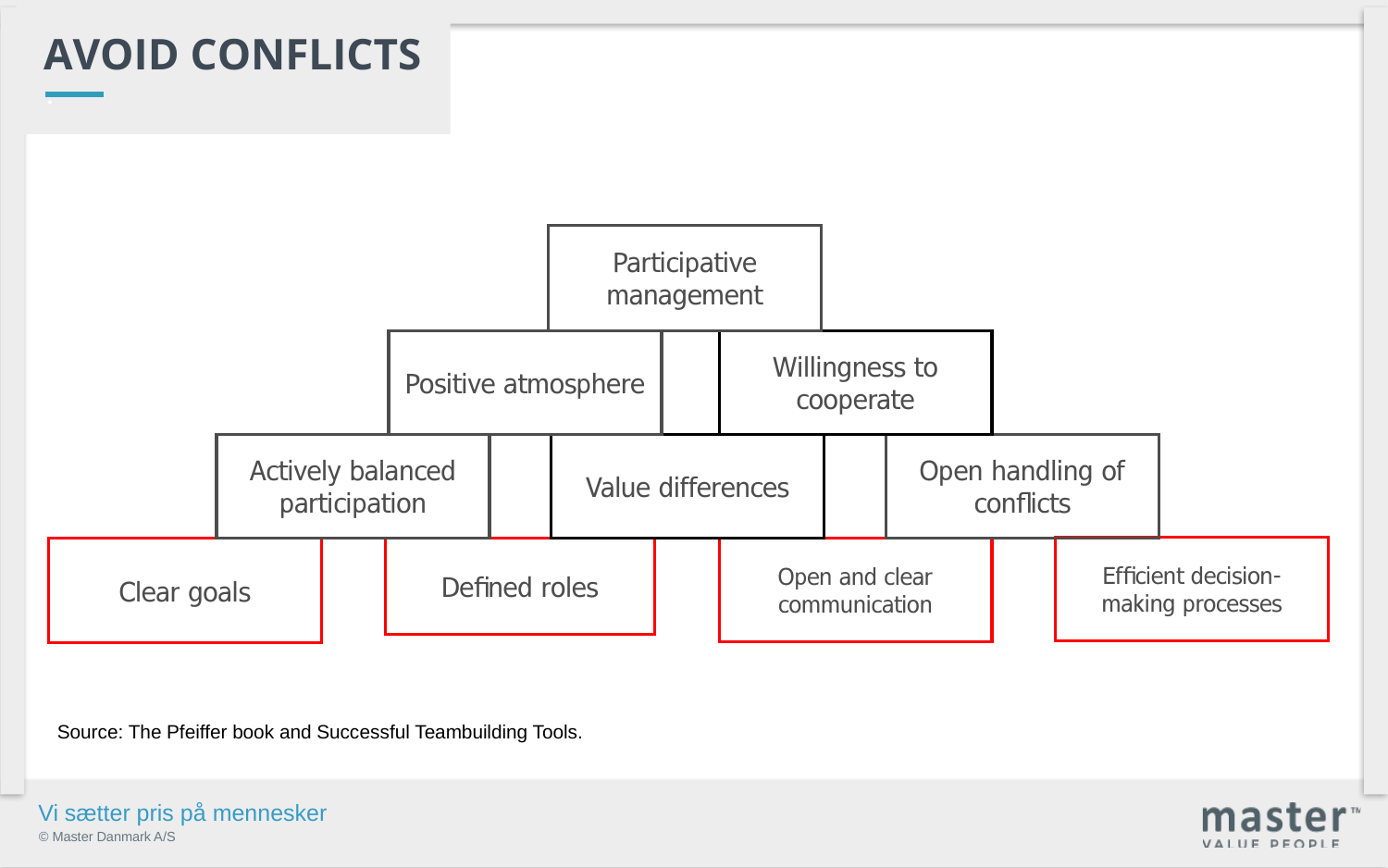

Avoid conflicts
Tak for input
Huset er ved at få sidste rettelser

Participative management
Positive atmosphere
Willingness to cooperate
Actively balanced participation
Value differences
Open handling of conflicts
Efficient decision-making processes
Defined roles
Open and clear communication
Clear goals
Source: The Pfeiffer book and Successful Teambuilding Tools.